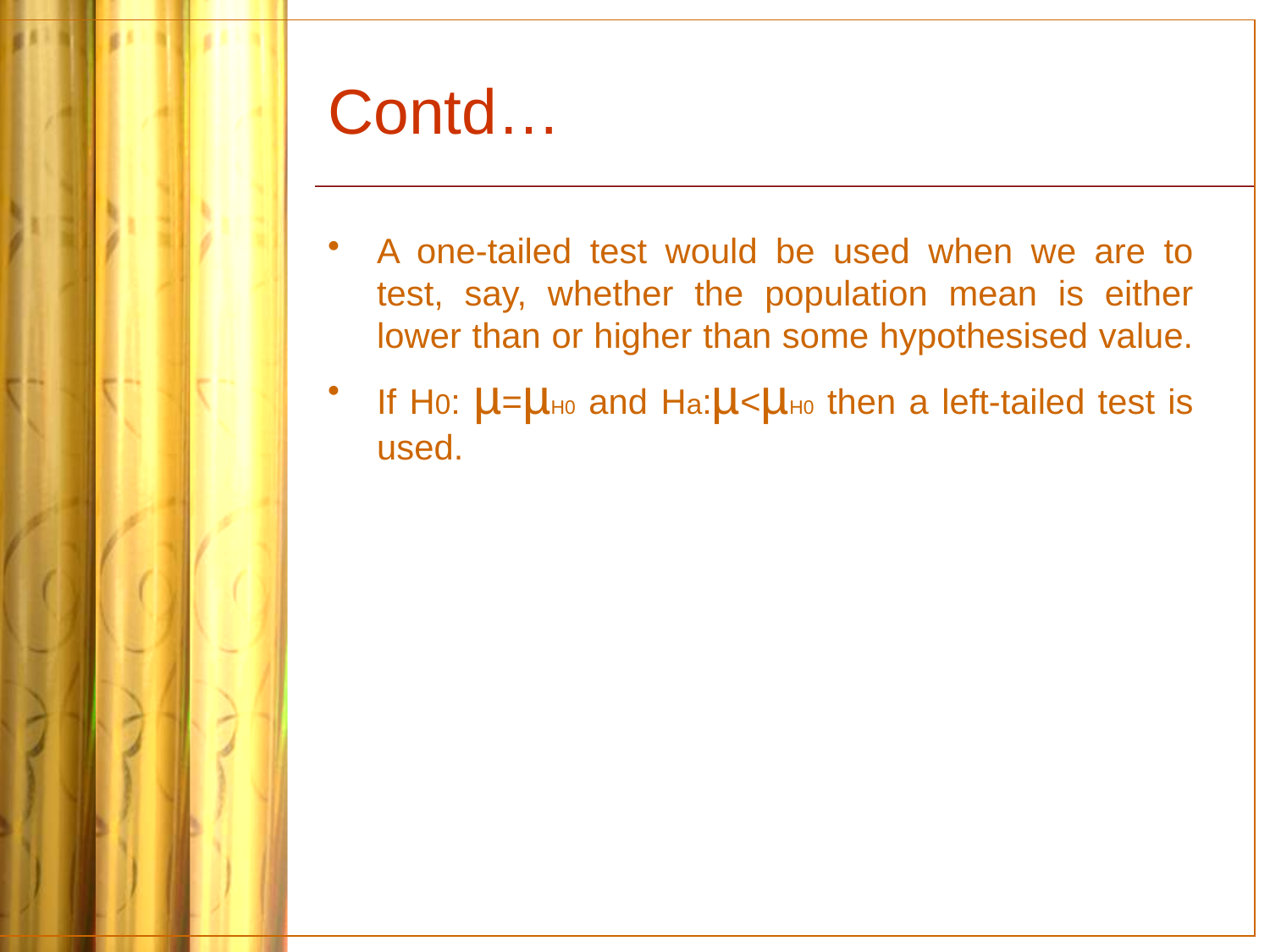

# Contd…
A one-tailed test would be used when we are to test, say, whether the population mean is either lower than or higher than some hypothesised value.
If H0: µ=µH0 and Ha:µ<µH0 then a left-tailed test is used.